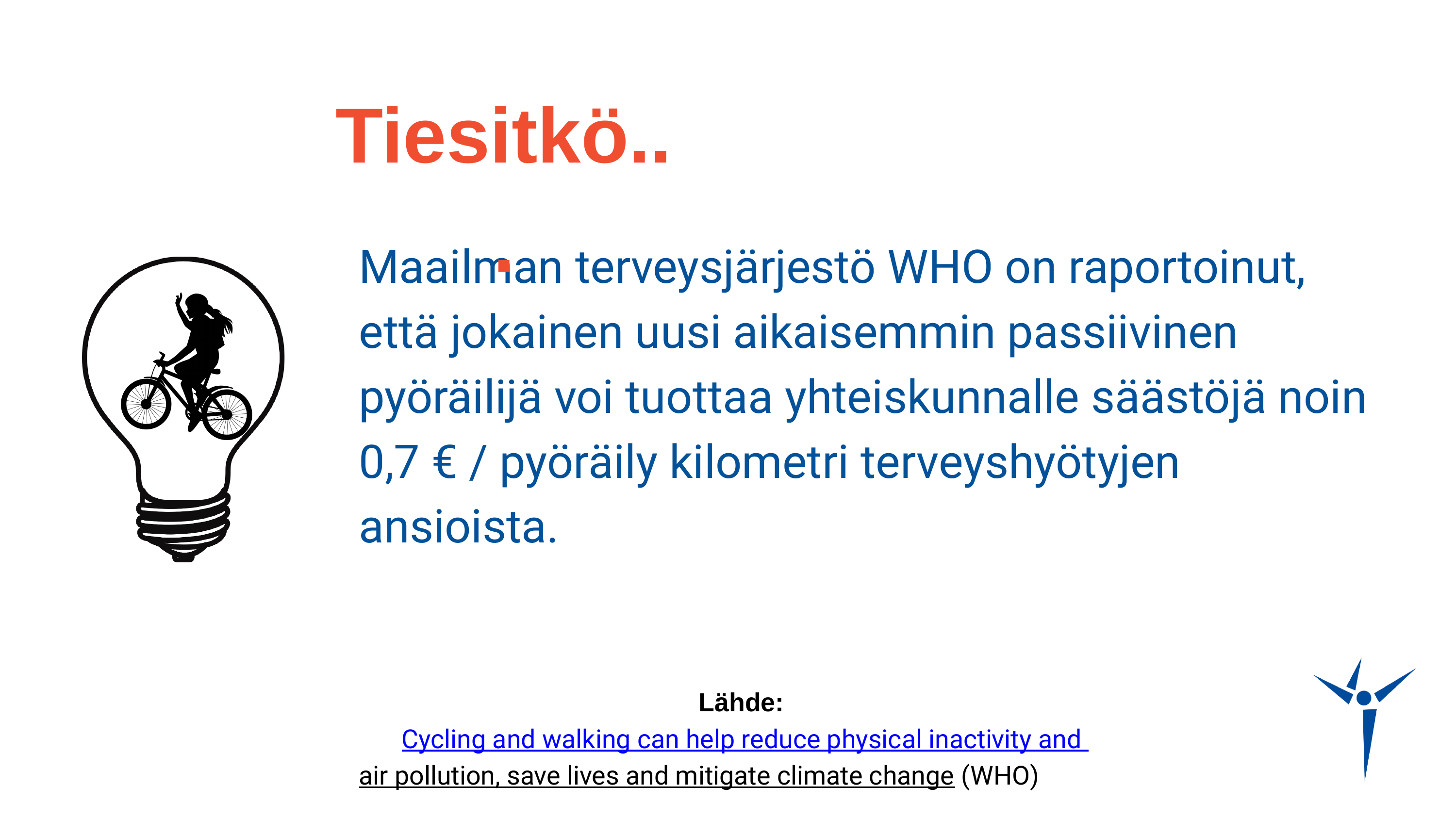

Tiesitkö...
Maailman terveysjärjestö WHO on raportoinut, että jokainen uusi aikaisemmin passiivinen pyöräilijä voi tuottaa yhteiskunnalle säästöjä noin 0,7 € / pyöräily kilometri terveyshyötyjen ansioista.

Lähde: Cycling and walking can help reduce physical inactivity and
air pollution, save lives and mitigate climate change (WHO)